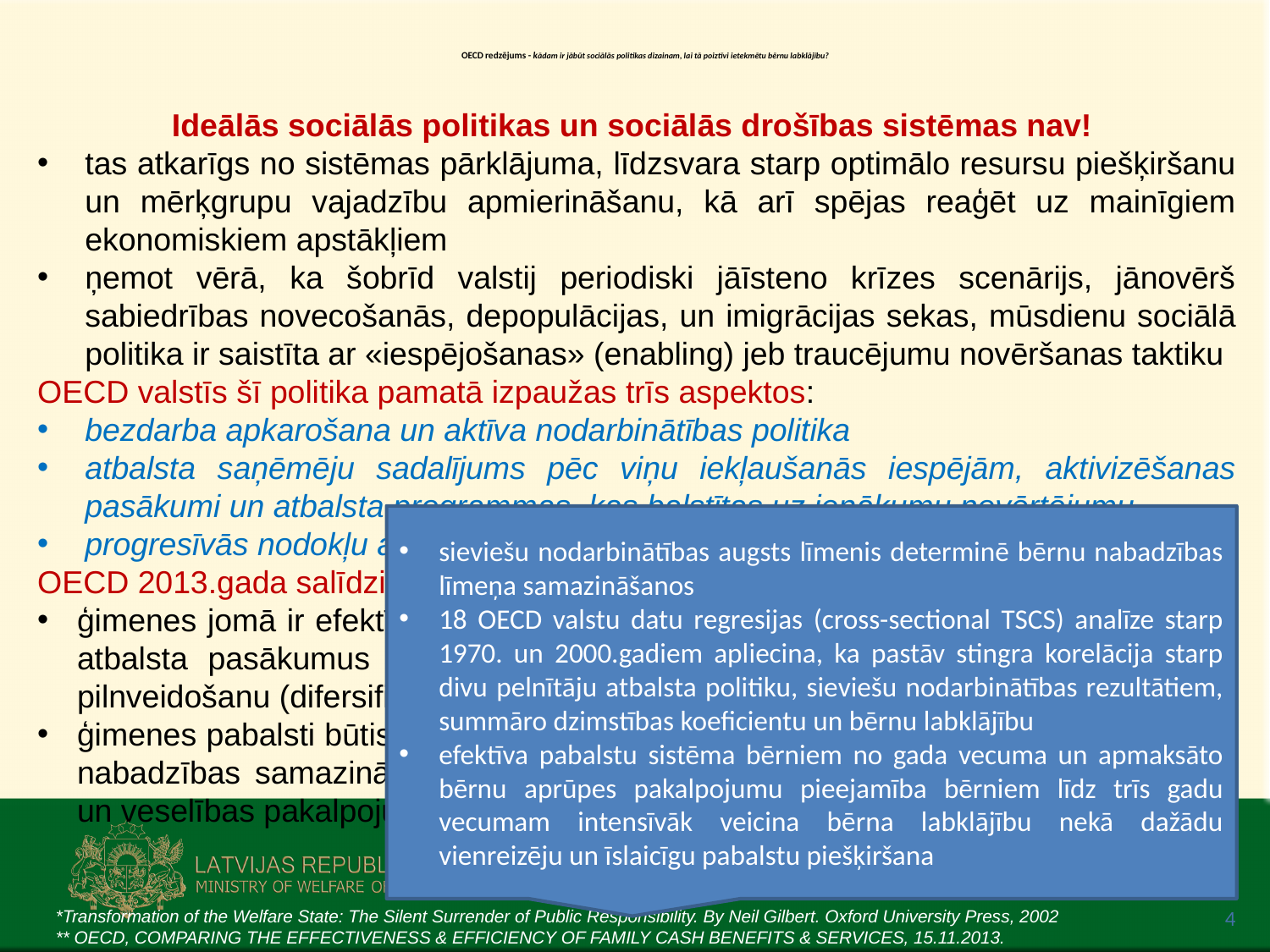

# OECD redzējums - kādam ir jābūt sociālās politikas dizainam, lai tā poiztīvi ietekmētu bērnu labklājību?
Ideālās sociālās politikas un sociālās drošības sistēmas nav!
tas atkarīgs no sistēmas pārklājuma, līdzsvara starp optimālo resursu piešķiršanu un mērķgrupu vajadzību apmierināšanu, kā arī spējas reaģēt uz mainīgiem ekonomiskiem apstākļiem
ņemot vērā, ka šobrīd valstij periodiski jāīsteno krīzes scenārijs, jānovērš sabiedrības novecošanās, depopulācijas, un imigrācijas sekas, mūsdienu sociālā politika ir saistīta ar «iespējošanas» (enabling) jeb traucējumu novēršanas taktiku
OECD valstīs šī politika pamatā izpaužas trīs aspektos:
bezdarba apkarošana un aktīva nodarbinātības politika
atbalsta saņēmēju sadalījums pēc viņu iekļaušanās iespējām, aktivizēšanas pasākumi un atbalsta programmas, kas balstītas uz ienākumu novērtējumu
progresīvās nodokļu atvieglojumu sistēmas*
OECD 2013.gada salīdzinošās analīzes** dati apstiprina:
ģimenes jomā ir efektīvi kombinēt sociālās politikas aktivitātes, apvienojot naudas atbalsta pasākumus ar atvaļinājumu sistēmu un bērnu aprūpes pakalpojumu pilnveidošanu (difersifikāciju un pieejamību)
ģimenes pabalsti būtiski neuzlabo bērnu kopējo labklājību; pārsvarā tā palielināma nabadzības samazināšanas pasākumu ietvaros, veicinot nodarbinātību, aprūpes un veselības pakalpojumu pieejamību

sieviešu nodarbinātības augsts līmenis determinē bērnu nabadzības līmeņa samazināšanos
18 OECD valstu datu regresijas (cross-sectional TSCS) analīze starp 1970. un 2000.gadiem apliecina, ka pastāv stingra korelācija starp divu pelnītāju atbalsta politiku, sieviešu nodarbinātības rezultātiem, summāro dzimstības koeficientu un bērnu labklājību
efektīva pabalstu sistēma bērniem no gada vecuma un apmaksāto bērnu aprūpes pakalpojumu pieejamība bērniem līdz trīs gadu vecumam intensīvāk veicina bērna labklājību nekā dažādu vienreizēju un īslaicīgu pabalstu piešķiršana
*Transformation of the Welfare State: The Silent Surrender of Public Responsibility. By Neil Gilbert. Oxford University Press, 2002
** OECD, COMPARING THE EFFECTIVENESS & EFFICIENCY OF FAMILY CASH BENEFITS & SERVICES, 15.11.2013.
4